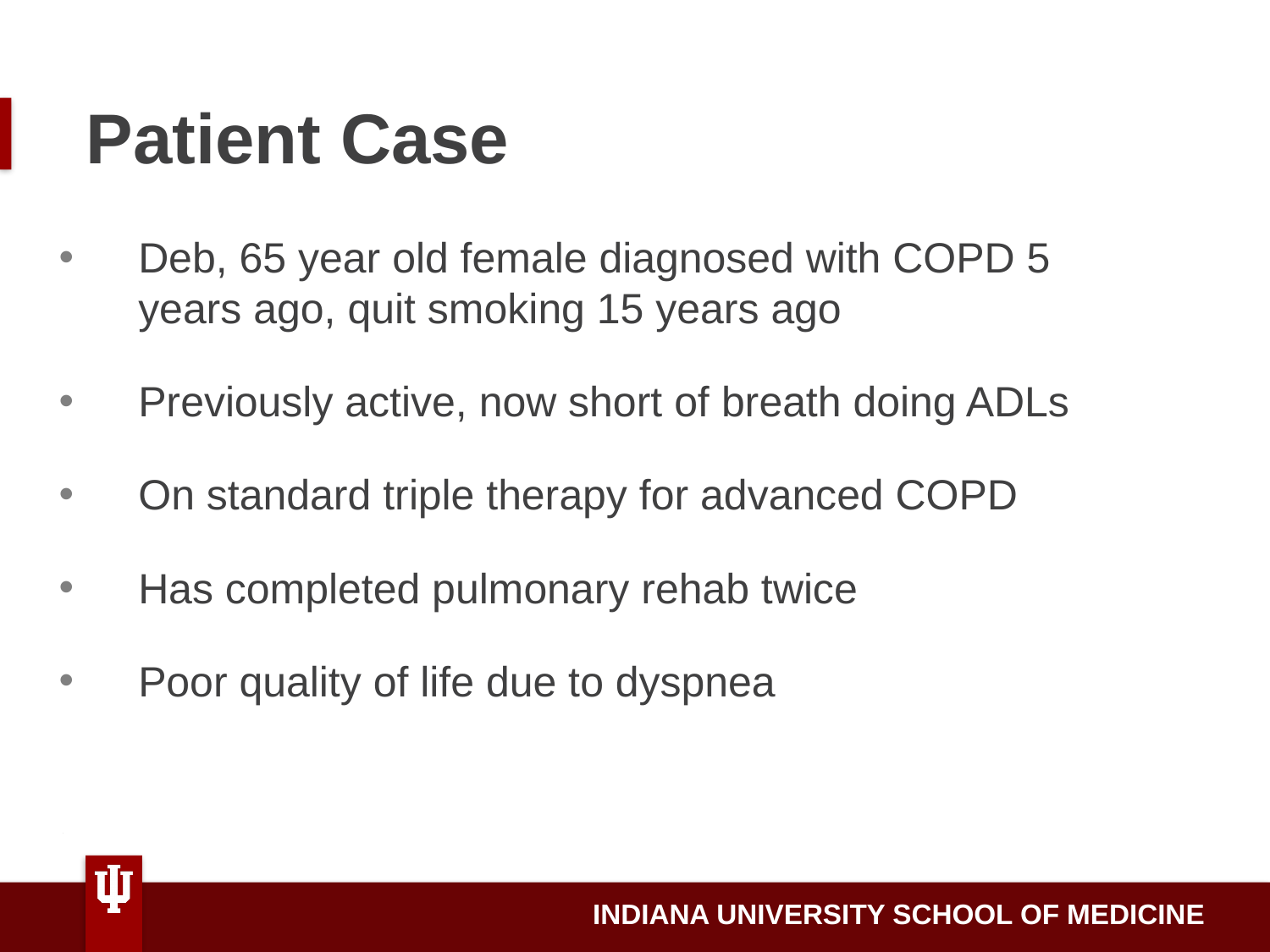

Patient Case
Deb, 65 year old female diagnosed with COPD 5 years ago, quit smoking 15 years ago
Previously active, now short of breath doing ADLs
On standard triple therapy for advanced COPD
Has completed pulmonary rehab twice
Poor quality of life due to dyspnea